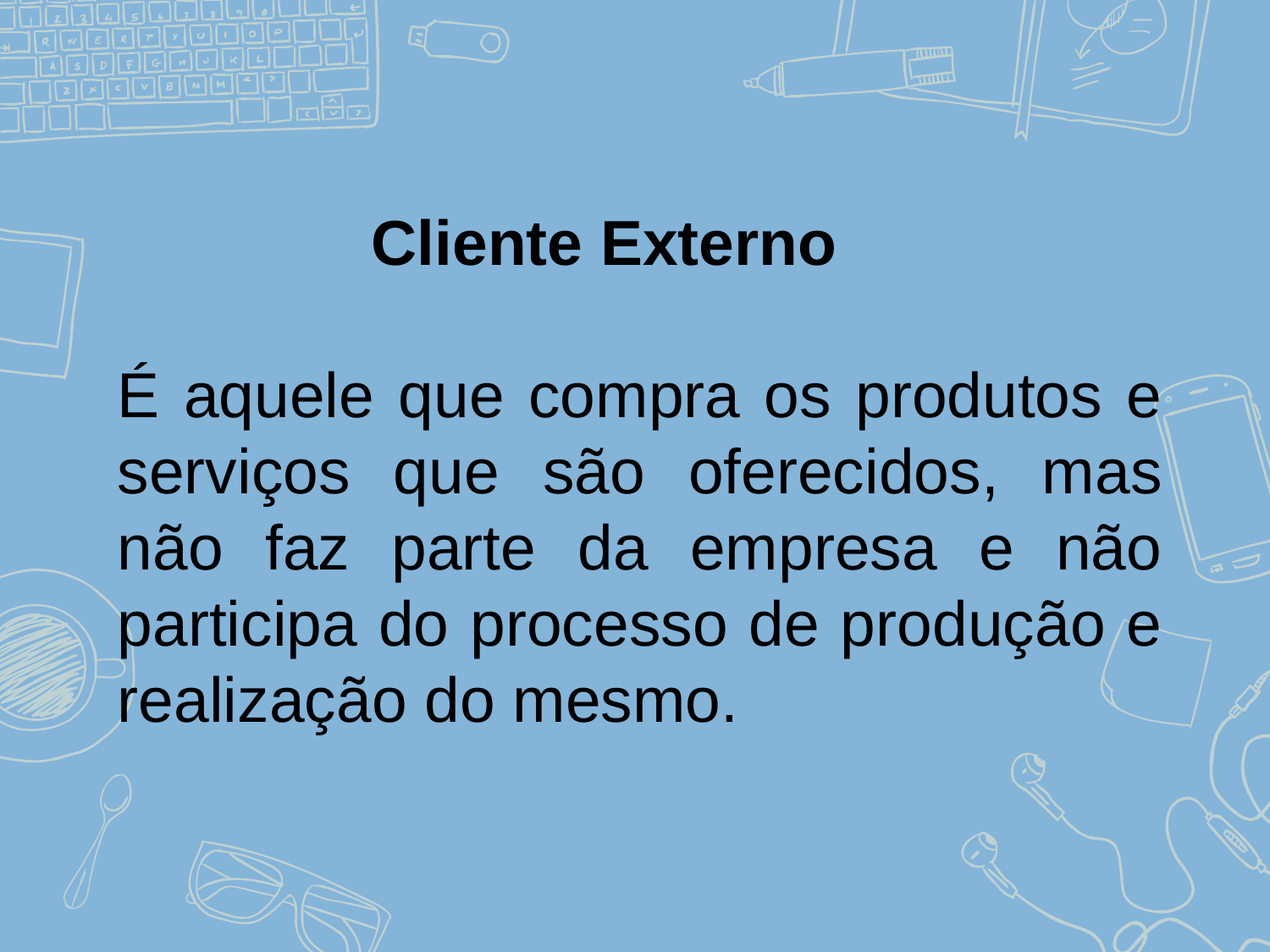

Cliente Externo

É aquele que compra os produtos e serviços que são oferecidos, mas não faz parte da empresa e não participa do processo de produção e realização do mesmo.